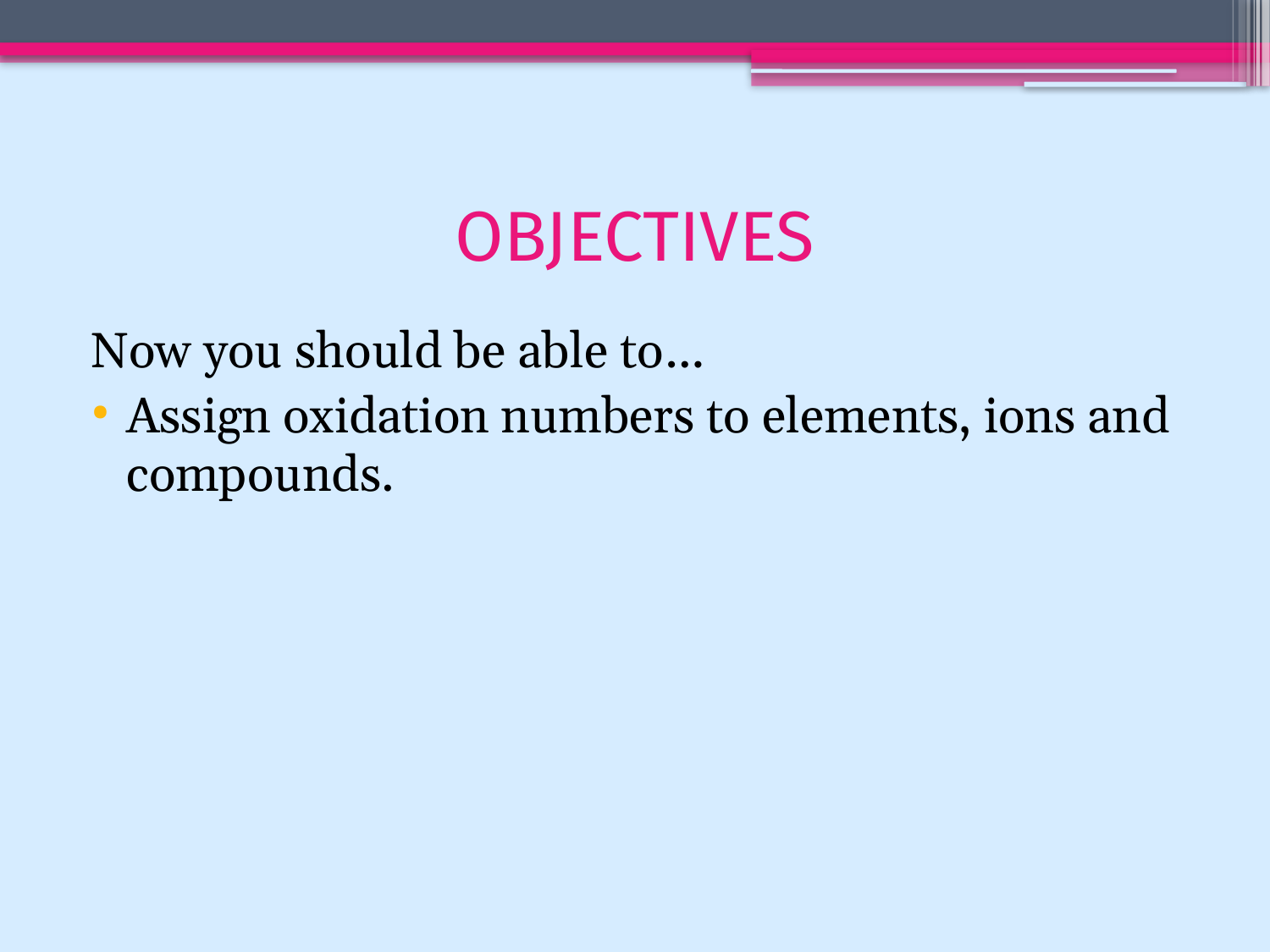

# OBJECTIVES
Now you should be able to…
Assign oxidation numbers to elements, ions and compounds.